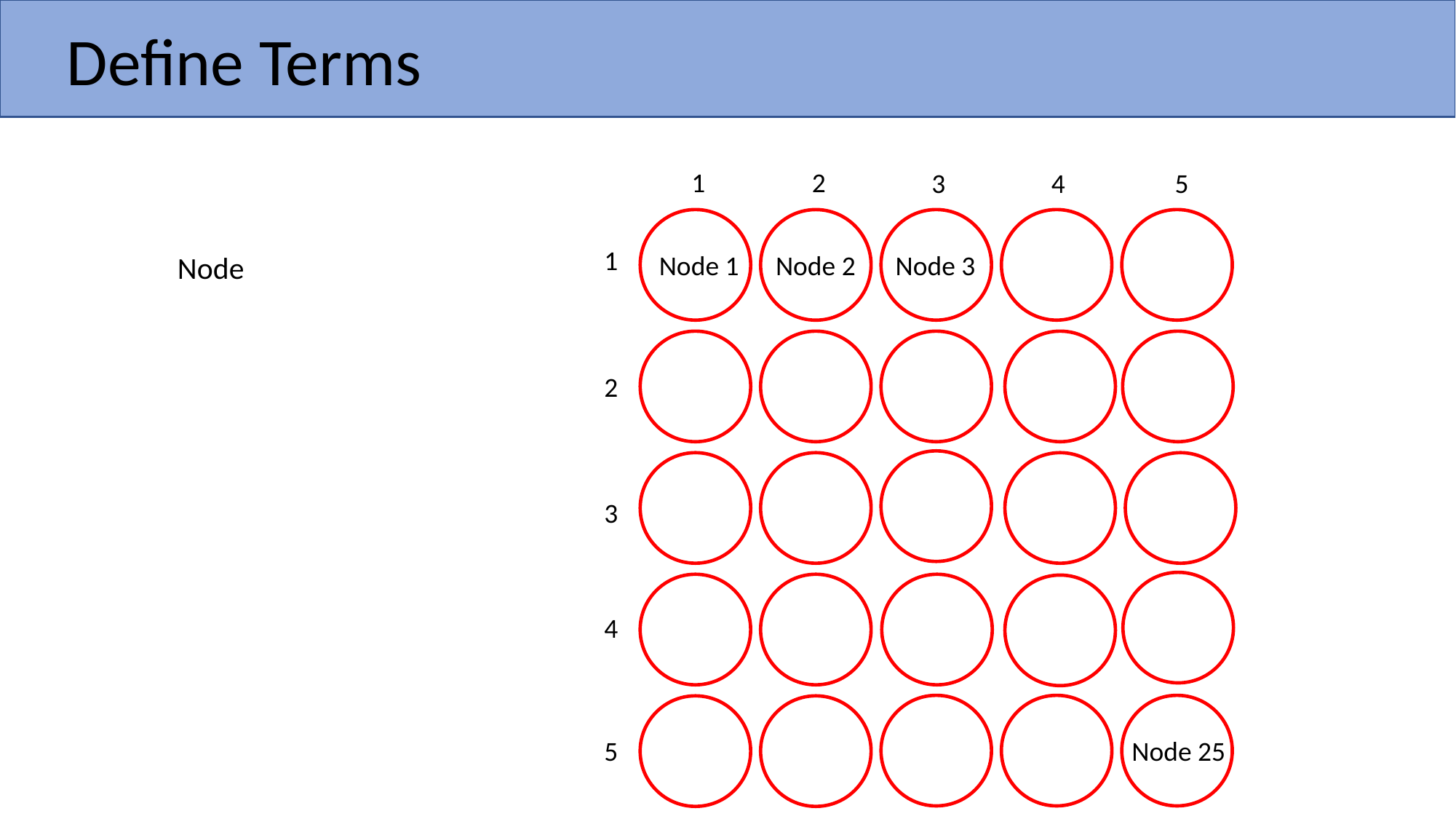

# Define Terms
 1
 2
 3
 4
 5

Node
 1
Node 3
Node 1
Node 2
 2
 3
 4
 5
Node 25